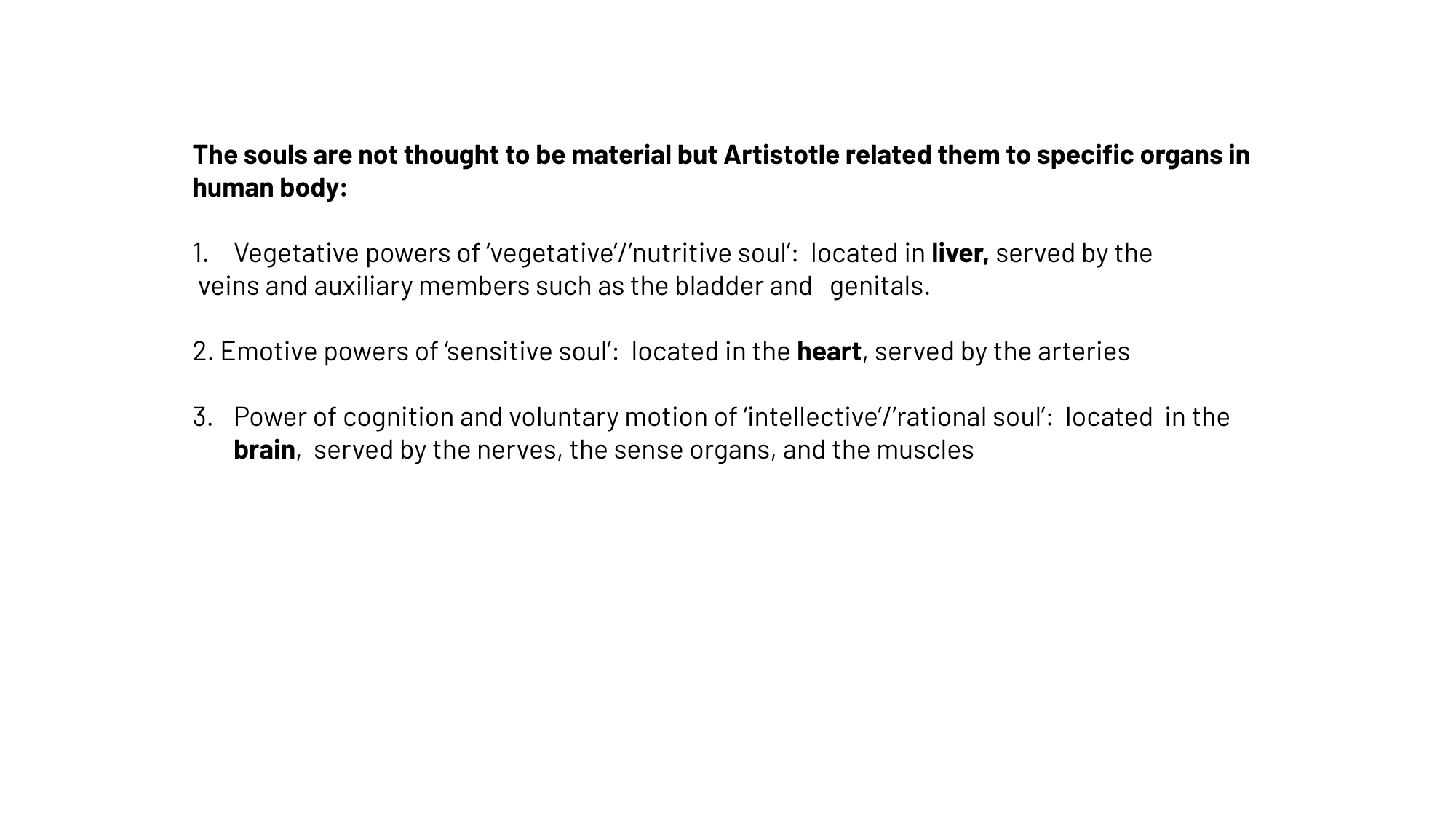

The souls are not thought to be material but Artistotle related them to specific organs in human body:

Vegetative powers of ‘vegetative’/’nutritive soul’:  located in liver, served by the
 veins and auxiliary members such as the bladder and   genitals.

2. Emotive powers of ‘sensitive soul’:  located in the heart, served by the arteries

Power of cognition and voluntary motion of ‘intellective’/’rational soul’:  located  in the brain,  served by the nerves, the sense organs, and the muscles